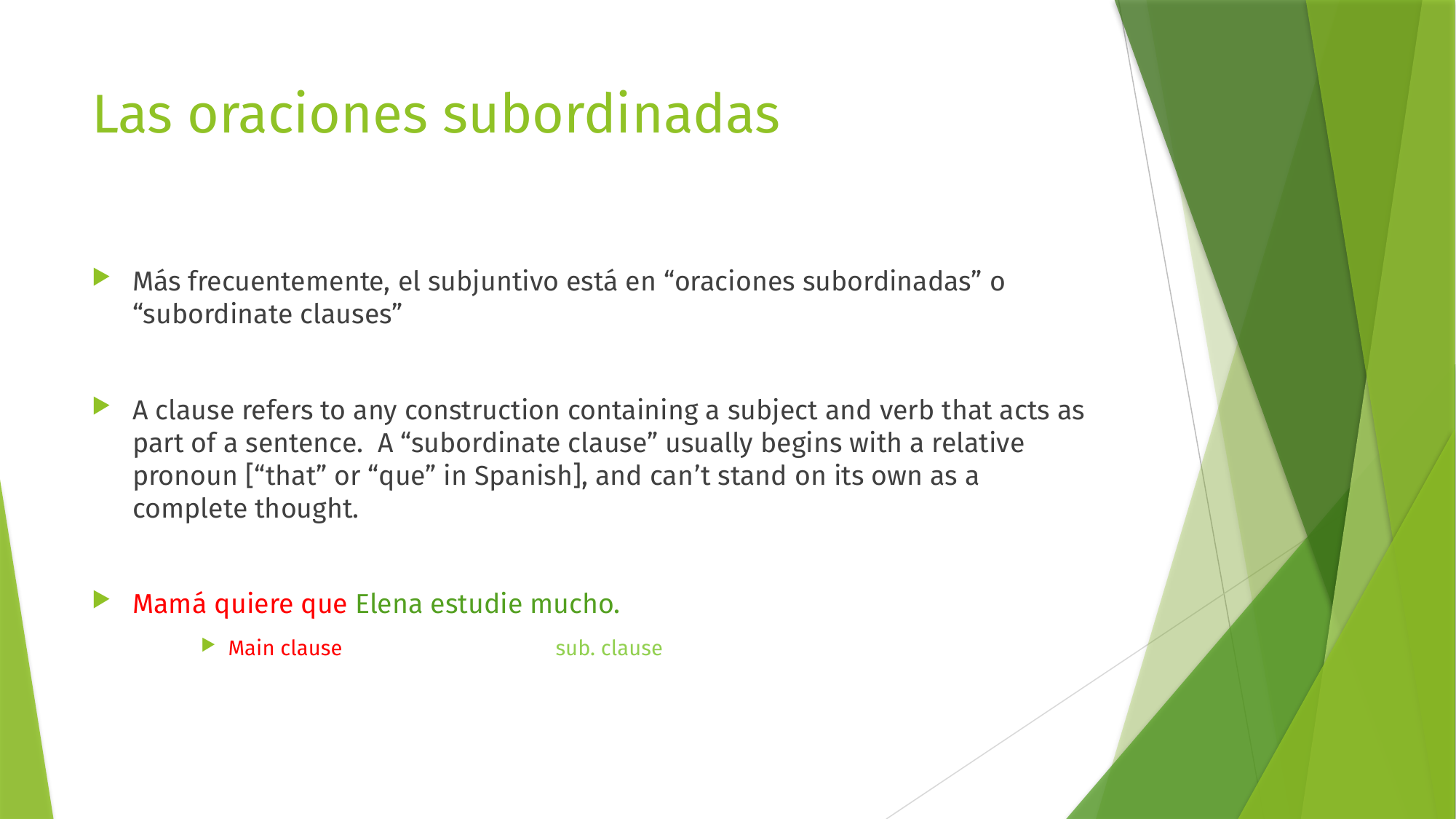

# Las oraciones subordinadas
Más frecuentemente, el subjuntivo está en “oraciones subordinadas” o “subordinate clauses”

A clause refers to any construction containing a subject and verb that acts as part of a sentence.  A “subordinate clause” usually begins with a relative pronoun [“that” or “que” in Spanish], and can’t stand on its own as a complete thought.

Mamá quiere que Elena estudie mucho.
Main clause		sub. clause